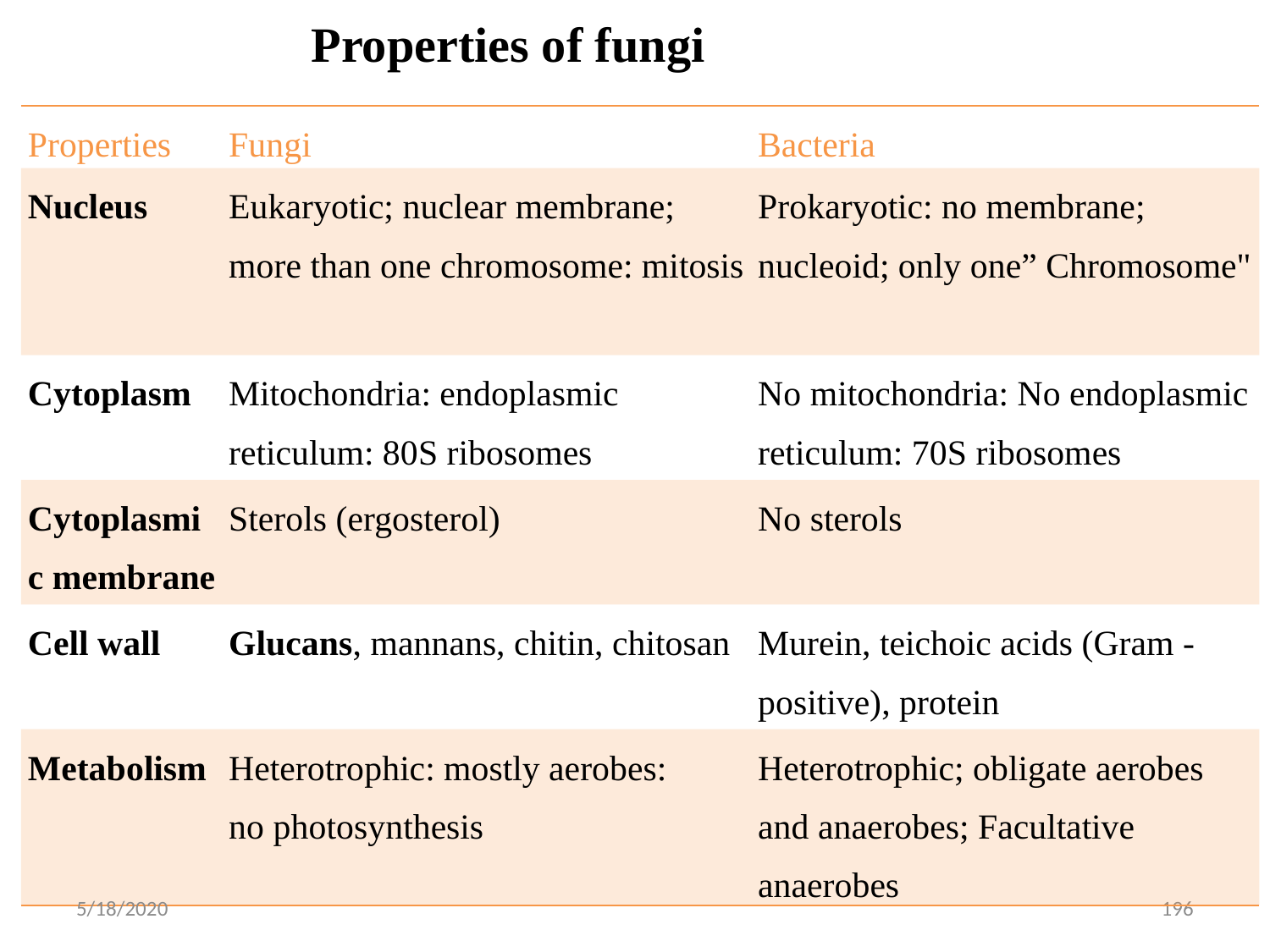

# Properties of fungi
| Properties | Fungi | Bacteria |
| --- | --- | --- |
| Nucleus | Eukaryotic; nuclear membrane; more than one chromosome: mitosis | Prokaryotic: no membrane; nucleoid; only one” Chromosome" |
| Cytoplasm | Mitochondria: endoplasmic reticulum: 80S ribosomes | No mitochondria: No endoplasmic reticulum: 70S ribosomes |
| Cytoplasmic membrane | Sterols (ergosterol) | No sterols |
| Cell wall | Glucans, mannans, chitin, chitosan | Murein, teichoic acids (Gram - positive), protein |
| Metabolism | Heterotrophic: mostly aerobes: no photosynthesis | Heterotrophic; obligate aerobes and anaerobes; Facultative anaerobes |
5/18/2020
196